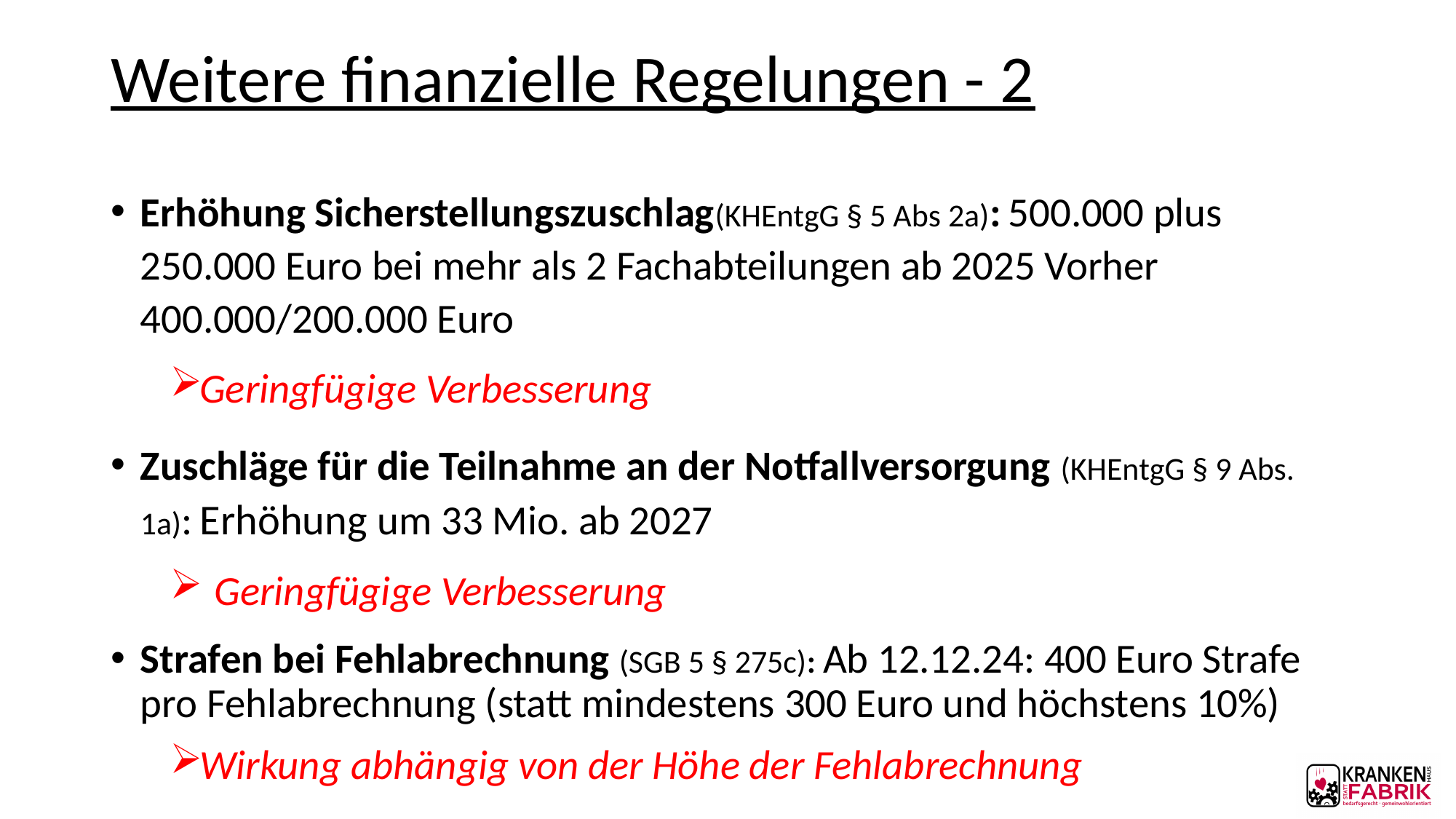

# Weitere finanzielle Regelungen - 2
Erhöhung Sicherstellungszuschlag(KHEntgG § 5 Abs 2a): 500.000 plus 250.000 Euro bei mehr als 2 Fachabteilungen ab 2025 Vorher 400.000/200.000 Euro
Geringfügige Verbesserung
Zuschläge für die Teilnahme an der Notfallversorgung (KHEntgG § 9 Abs. 1a): Erhöhung um 33 Mio. ab 2027
Geringfügige Verbesserung
Strafen bei Fehlabrechnung (SGB 5 § 275c): Ab 12.12.24: 400 Euro Strafe pro Fehlabrechnung (statt mindestens 300 Euro und höchstens 10%)
Wirkung abhängig von der Höhe der Fehlabrechnung